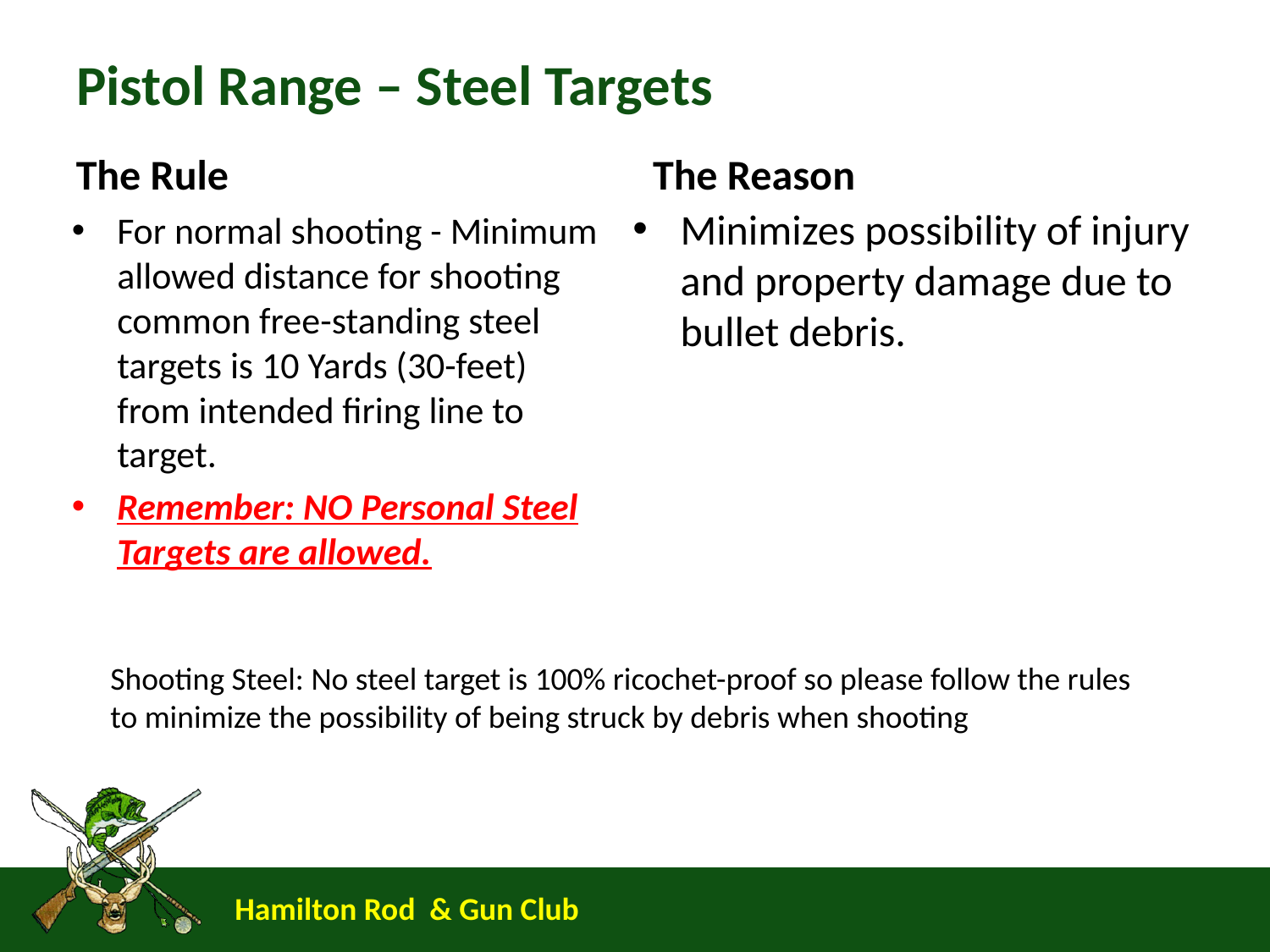

# Pistol Range – Steel Targets
The Rule
The Reason
Minimizes possibility of injury and property damage due to bullet debris.
For normal shooting - Minimum allowed distance for shooting common free-standing steel targets is 10 Yards (30-feet) from intended firing line to target.
Remember: NO Personal Steel Targets are allowed.
Shooting Steel: No steel target is 100% ricochet-proof so please follow the rules to minimize the possibility of being struck by debris when shooting